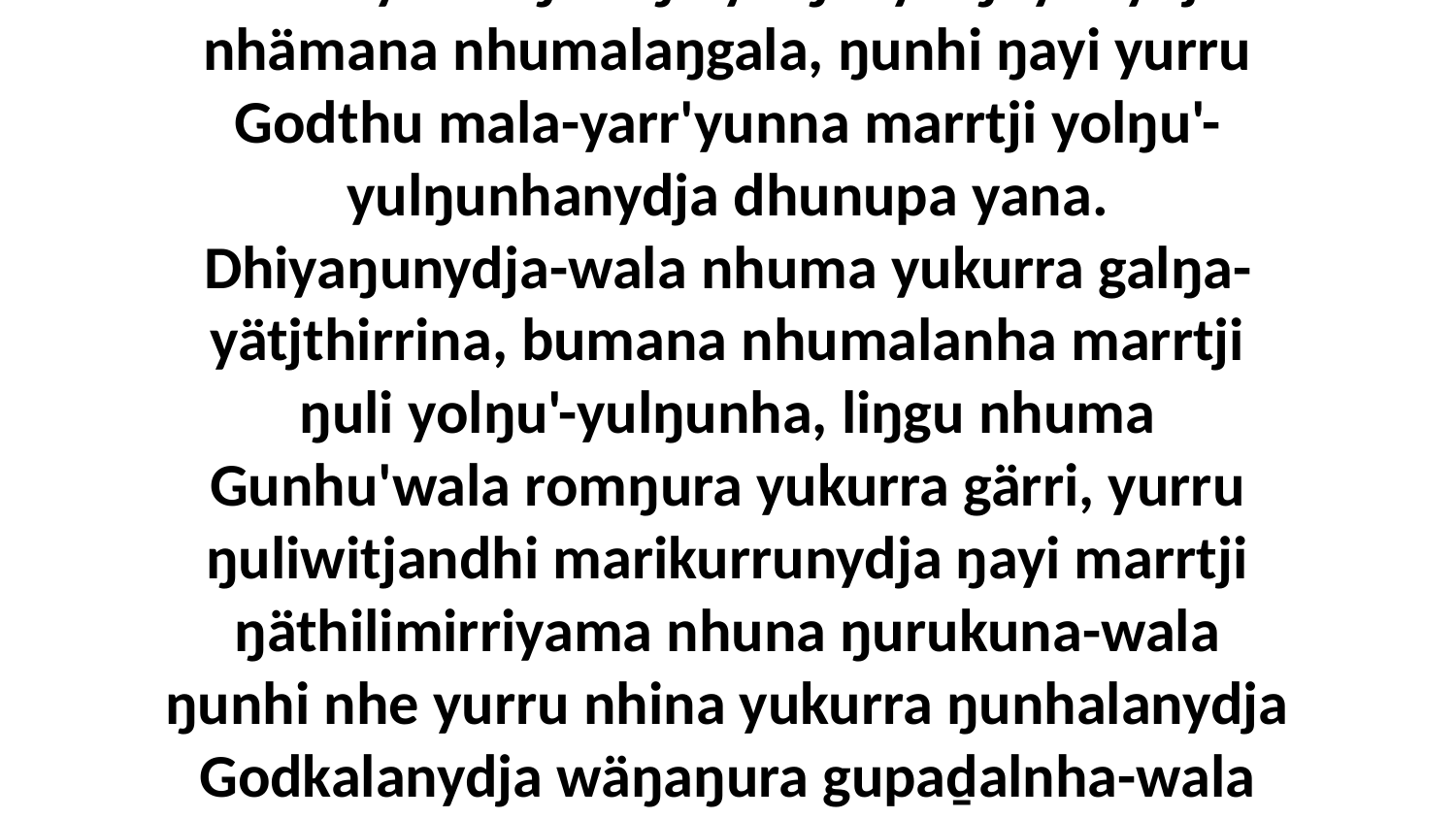

5 Bala yurru ŋuruŋu yolŋu'-yulŋuyunydja nhämana nhumalaŋgala, ŋunhi ŋayi yurru Godthu mala-yarr'yunna marrtji yolŋu'-yulŋunhanydja dhunupa yana. Dhiyaŋunydja-wala nhuma yukurra galŋa-yätjthirrina, bumana nhumalanha marrtji ŋuli yolŋu'-yulŋunha, liŋgu nhuma Gunhu'wala romŋura yukurra gärri, yurru ŋuliwitjandhi marikurrunydja ŋayi marrtji ŋäthilimirriyama nhuna ŋurukuna-wala ŋunhi nhe yurru nhina yukurra ŋunhalanydja Godkalanydja wäŋaŋura gupaḏalnha-wala yana.